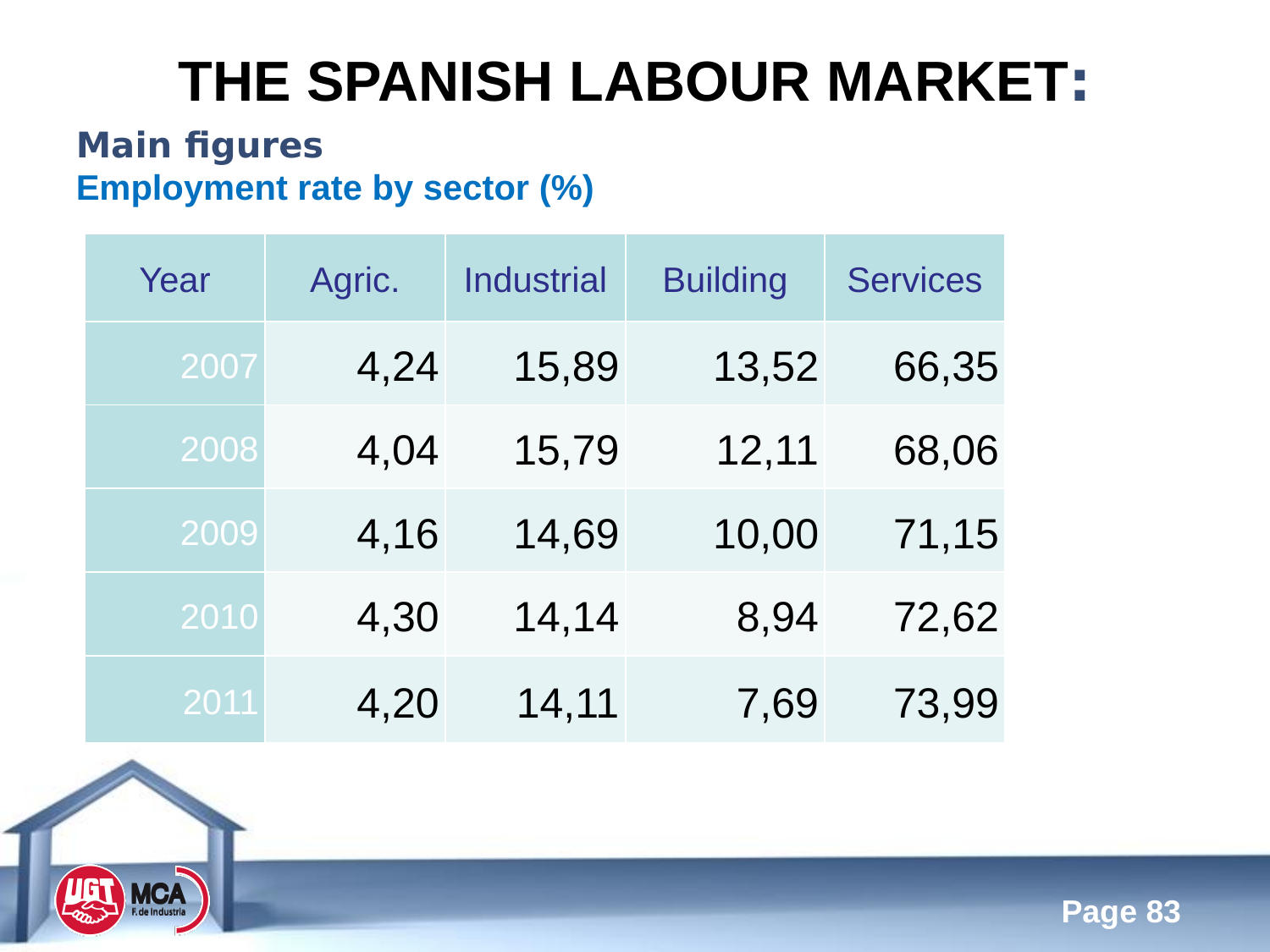

the Spanish Labour Market:
Main figures
Employment rate by sector (%)

| Year | Agric. | Industrial | Building | Services |
| --- | --- | --- | --- | --- |
| 2007 | 4,24 | 15,89 | 13,52 | 66,35 |
| 2008 | 4,04 | 15,79 | 12,11 | 68,06 |
| 2009 | 4,16 | 14,69 | 10,00 | 71,15 |
| 2010 | 4,30 | 14,14 | 8,94 | 72,62 |
| 2011 | 4,20 | 14,11 | 7,69 | 73,99 |